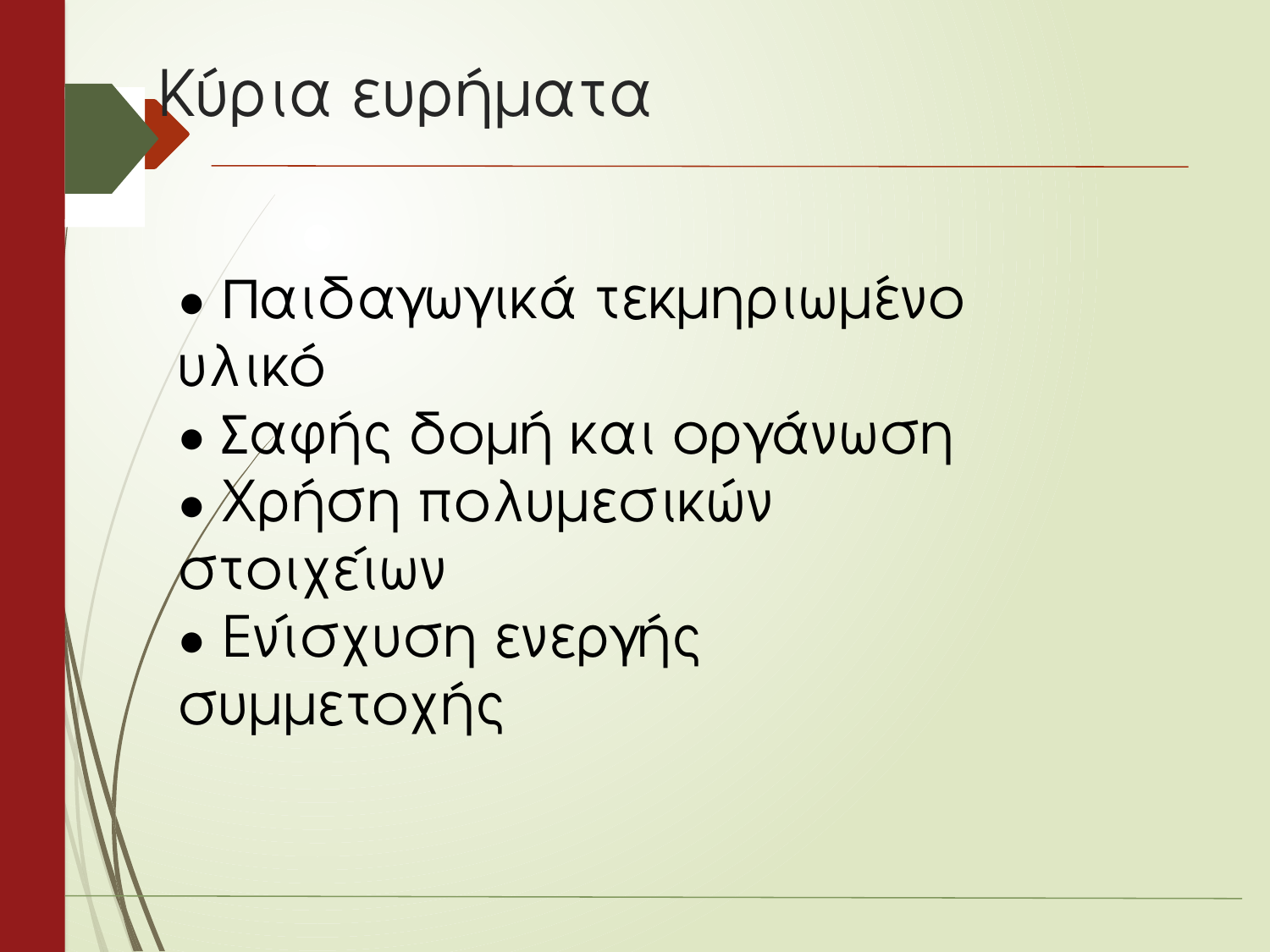

# Κύρια ευρήματα
• Παιδαγωγικά τεκμηριωμένο υλικό
• Σαφής δομή και οργάνωση
• Χρήση πολυμεσικών στοιχείων
• Ενίσχυση ενεργής συμμετοχής